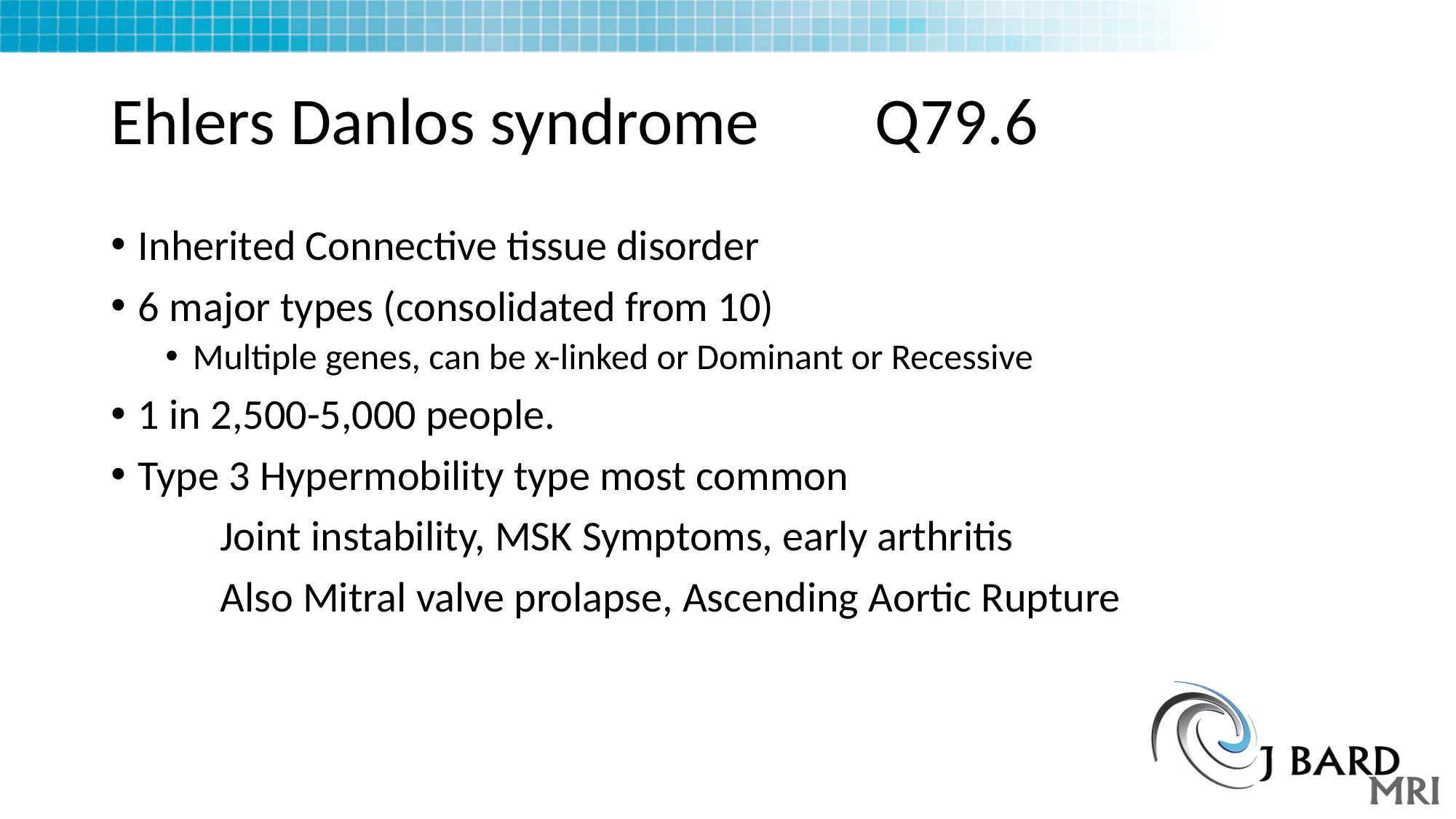

# Ehlers Danlos syndrome		Q79.6
Inherited Connective tissue disorder
6 major types (consolidated from 10)
Multiple genes, can be x-linked or Dominant or Recessive
1 in 2,500-5,000 people.
Type 3 Hypermobility type most common
	Joint instability, MSK Symptoms, early arthritis
	Also Mitral valve prolapse, Ascending Aortic Rupture